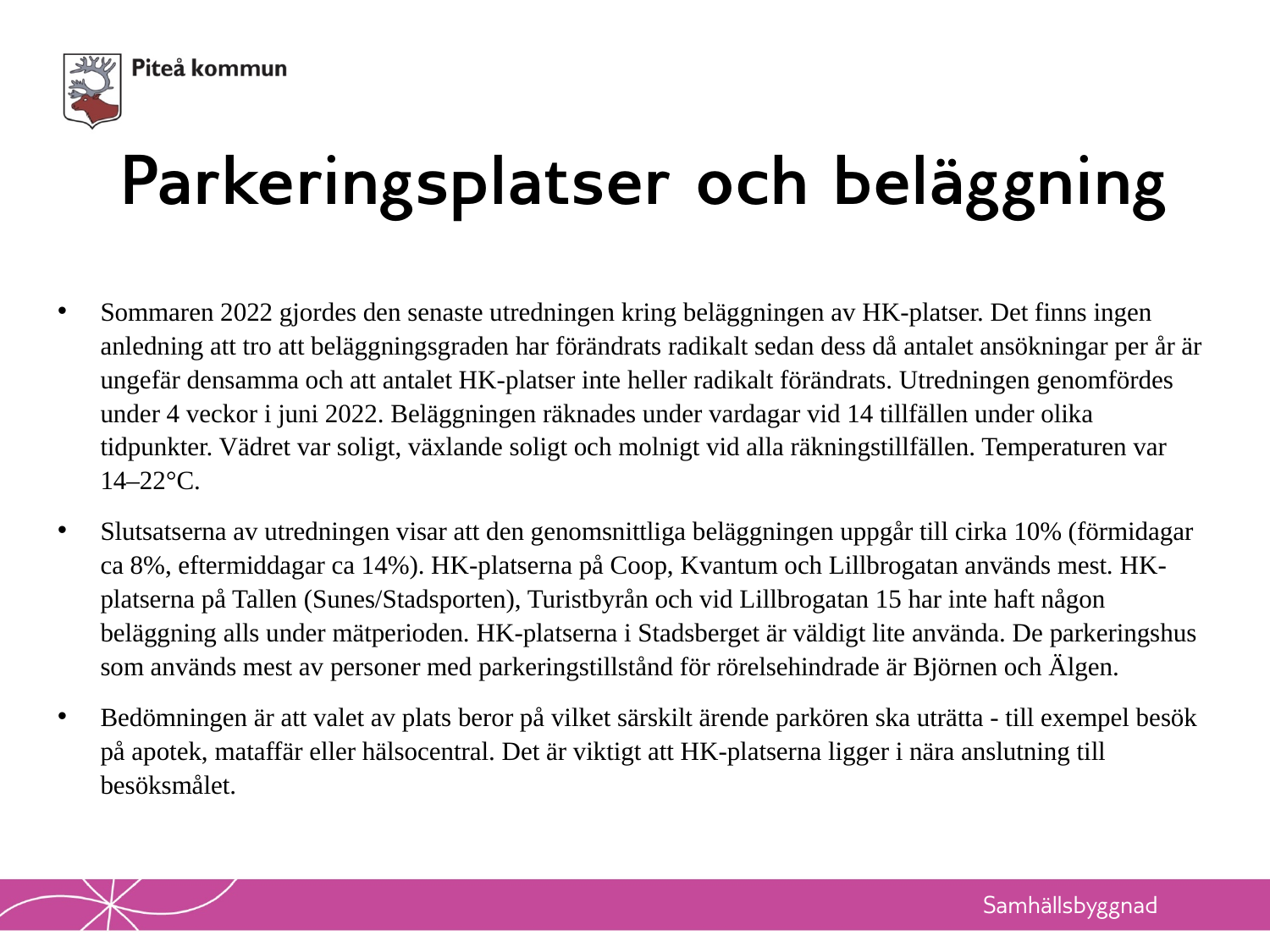

# Parkeringsplatser och beläggning
Sommaren 2022 gjordes den senaste utredningen kring beläggningen av HK-platser. Det finns ingen anledning att tro att beläggningsgraden har förändrats radikalt sedan dess då antalet ansökningar per år är ungefär densamma och att antalet HK-platser inte heller radikalt förändrats. Utredningen genomfördes under 4 veckor i juni 2022. Beläggningen räknades under vardagar vid 14 tillfällen under olika tidpunkter. Vädret var soligt, växlande soligt och molnigt vid alla räkningstillfällen. Temperaturen var 14–22°C.
Slutsatserna av utredningen visar att den genomsnittliga beläggningen uppgår till cirka 10% (förmidagar ca 8%, eftermiddagar ca 14%). HK-platserna på Coop, Kvantum och Lillbrogatan används mest. HK-platserna på Tallen (Sunes/Stadsporten), Turistbyrån och vid Lillbrogatan 15 har inte haft någon beläggning alls under mätperioden. HK-platserna i Stadsberget är väldigt lite använda. De parkeringshus som används mest av personer med parkeringstillstånd för rörelsehindrade är Björnen och Älgen.
Bedömningen är att valet av plats beror på vilket särskilt ärende parkören ska uträtta - till exempel besök på apotek, mataffär eller hälsocentral. Det är viktigt att HK-platserna ligger i nära anslutning till besöksmålet.